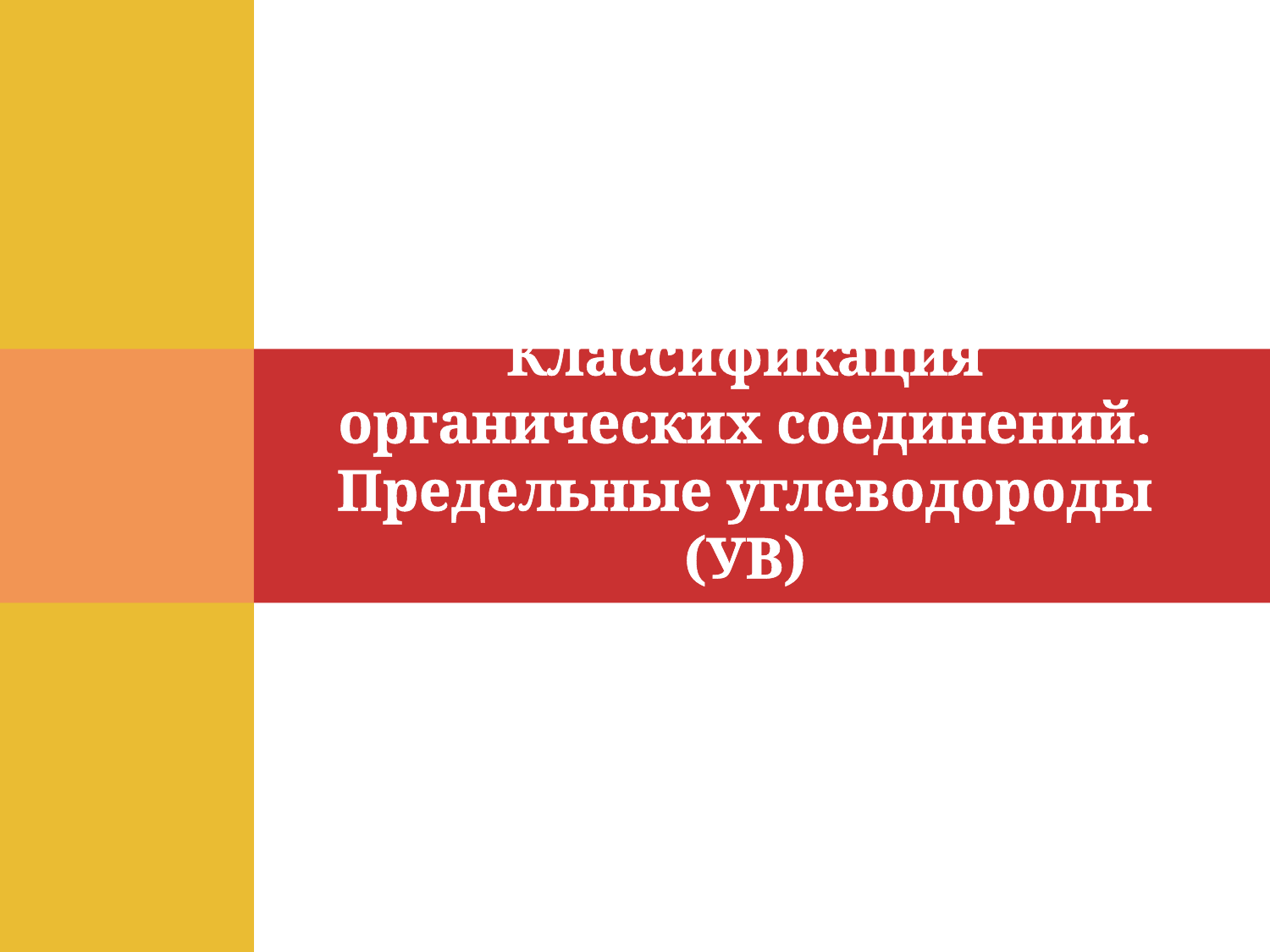

# Классификация органических соединений. Предельные углеводороды (УВ)